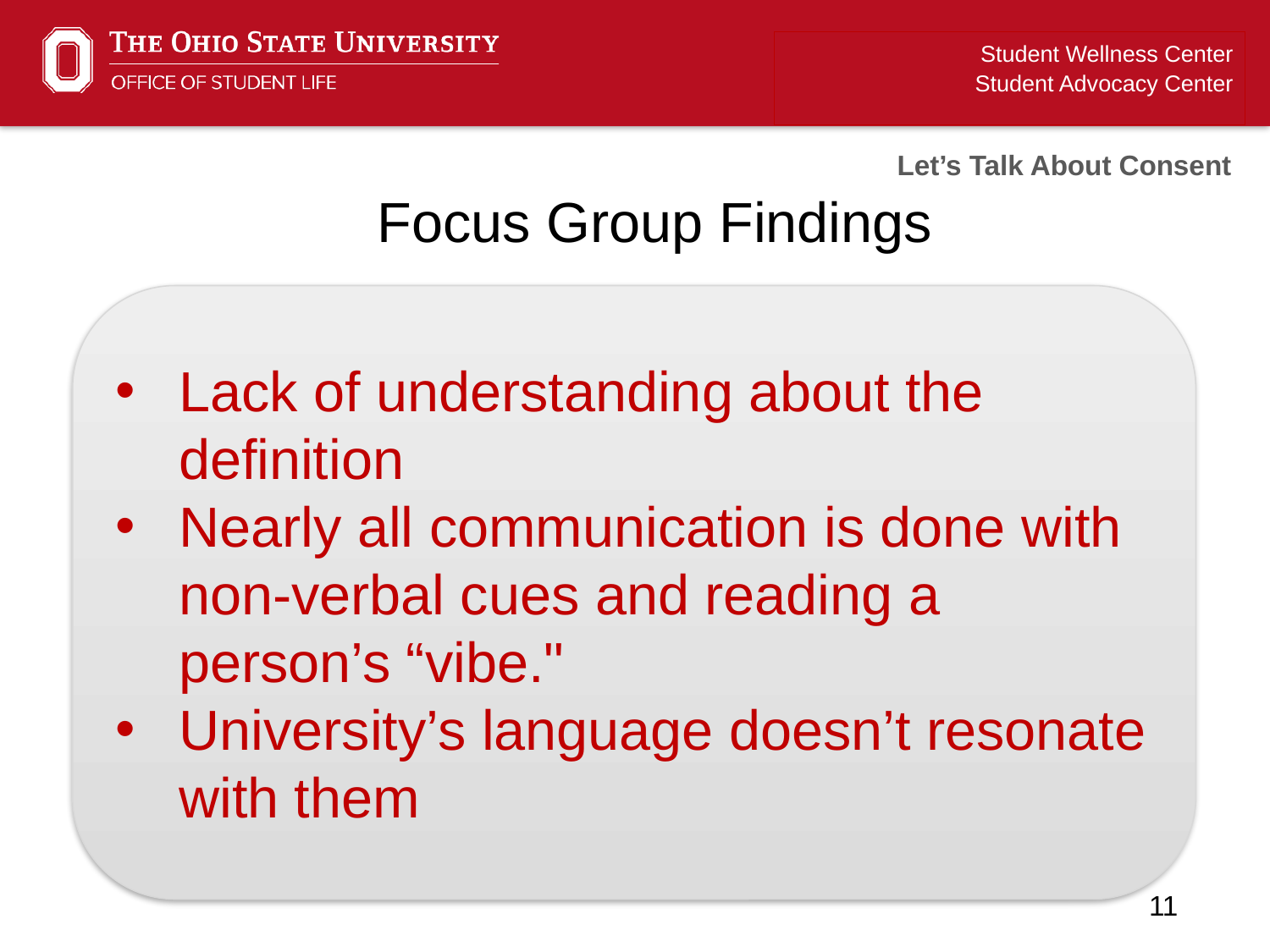

Student Wellness Center
Student Advocacy Center

Let’s Talk About Consent

Focus Group Findings
Lack of understanding about the definition
Nearly all communication is done with non-verbal cues and reading a person’s “vibe."
University’s language doesn’t resonate with them